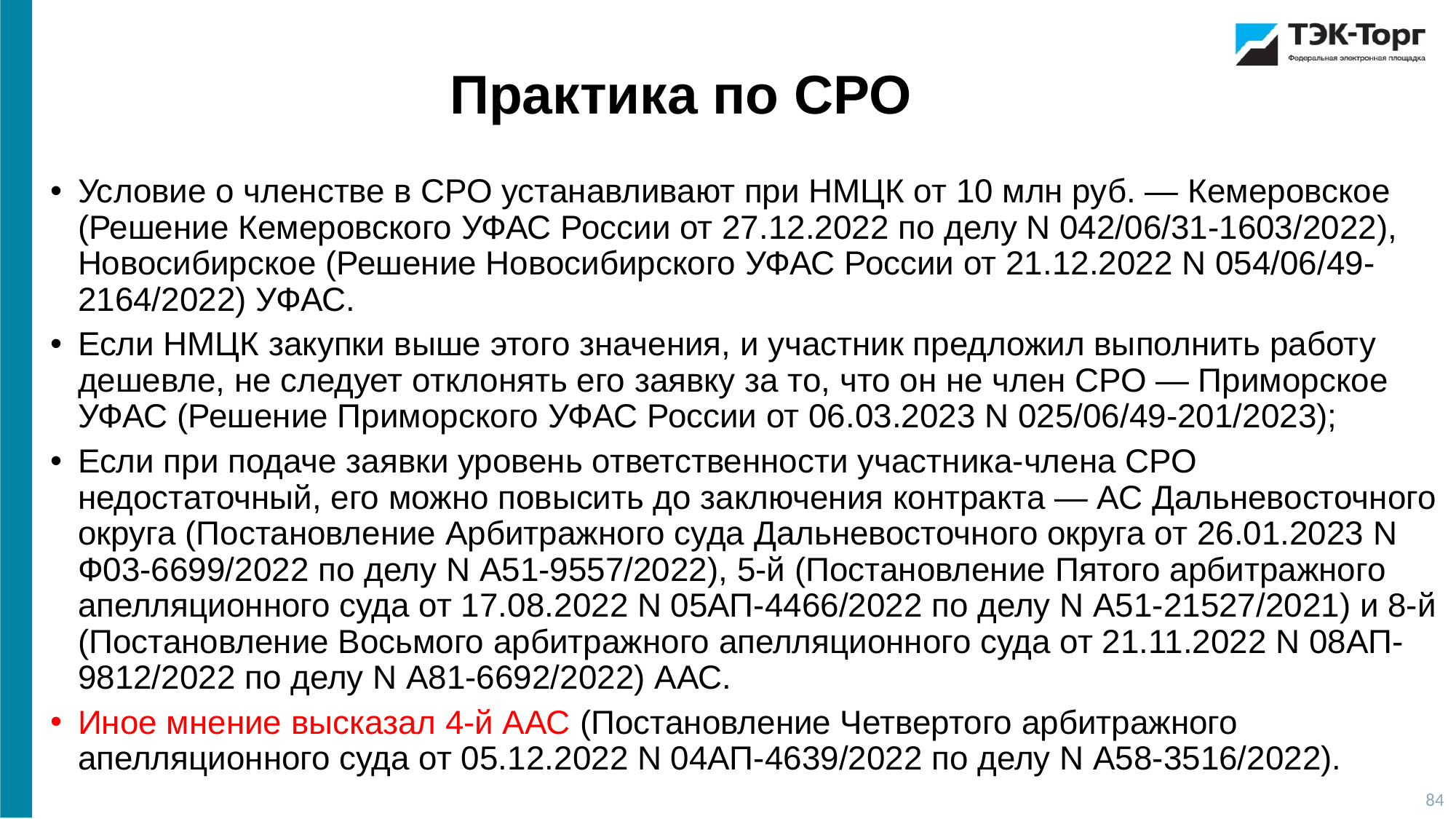

Практика по СРО
Условие о членстве в СРО устанавливают при НМЦК от 10 млн руб. — Кемеровское (Решение Кемеровского УФАС России от 27.12.2022 по делу N 042/06/31-1603/2022), Новосибирское (Решение Новосибирского УФАС России от 21.12.2022 N 054/06/49-2164/2022) УФАС.
Если НМЦК закупки выше этого значения, и участник предложил выполнить работу дешевле, не следует отклонять его заявку за то, что он не член СРО — Приморское УФАС (Решение Приморского УФАС России от 06.03.2023 N 025/06/49-201/2023);
Если при подаче заявки уровень ответственности участника-члена СРО недостаточный, его можно повысить до заключения контракта — АС Дальневосточного округа (Постановление Арбитражного суда Дальневосточного округа от 26.01.2023 N Ф03-6699/2022 по делу N А51-9557/2022), 5-й (Постановление Пятого арбитражного апелляционного суда от 17.08.2022 N 05АП-4466/2022 по делу N А51-21527/2021) и 8-й (Постановление Восьмого арбитражного апелляционного суда от 21.11.2022 N 08АП-9812/2022 по делу N А81-6692/2022) ААС.
Иное мнение высказал 4-й ААС (Постановление Четвертого арбитражного апелляционного суда от 05.12.2022 N 04АП-4639/2022 по делу N А58-3516/2022).